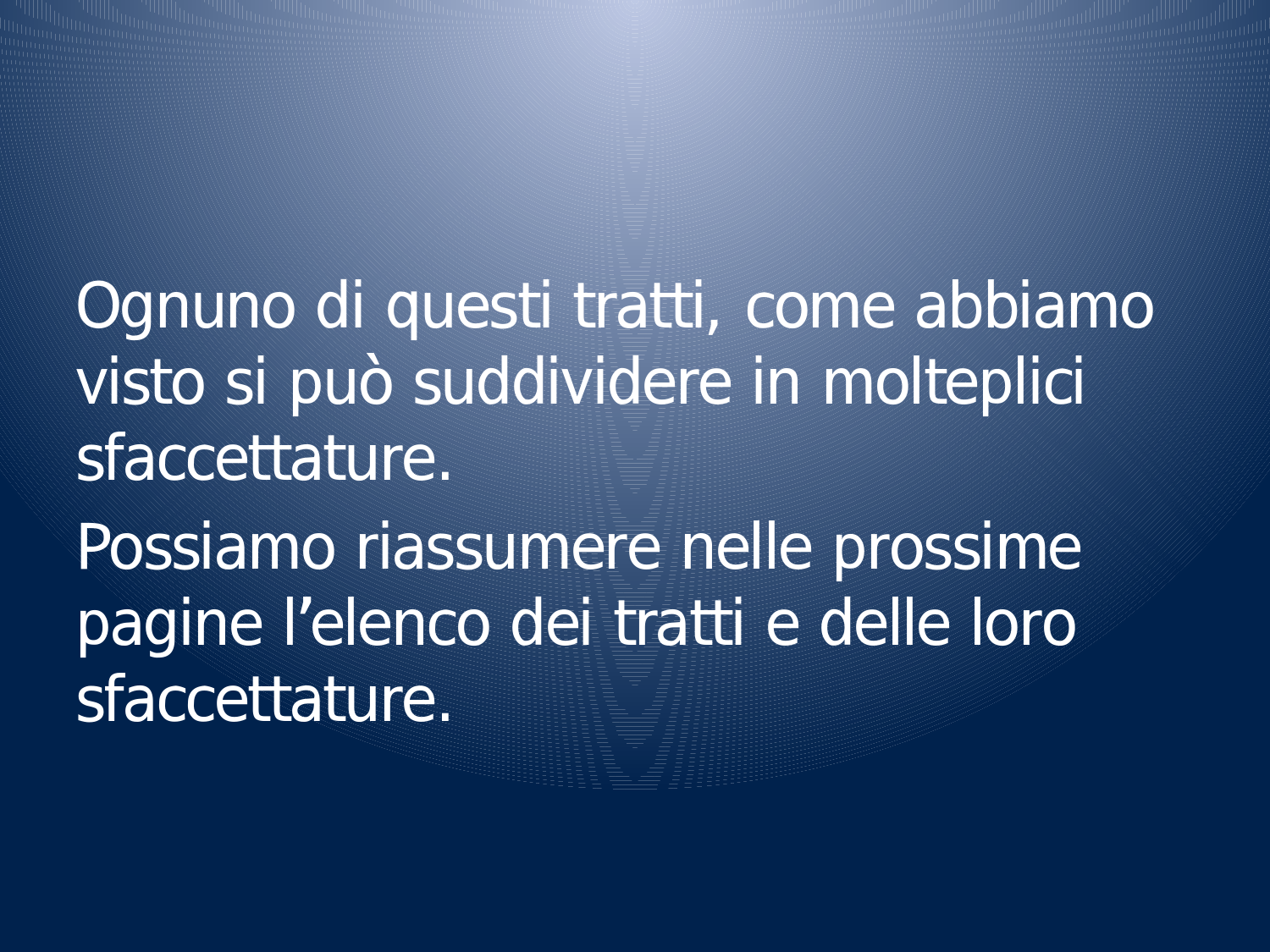

#
Ognuno di questi tratti, come abbiamo visto si può suddividere in molteplici sfaccettature.
Possiamo riassumere nelle prossime pagine l’elenco dei tratti e delle loro sfaccettature.